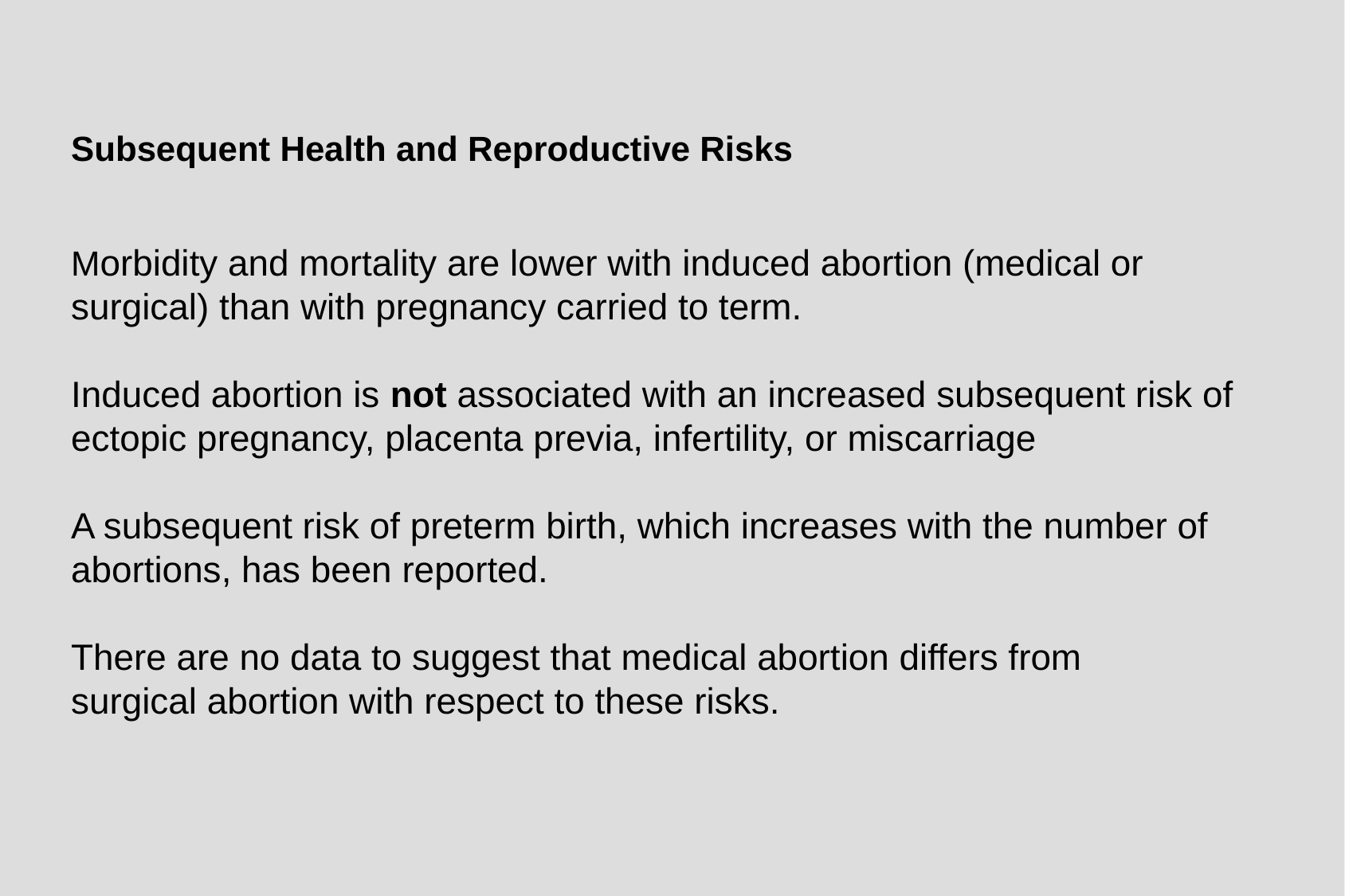

Subsequent Health and Reproductive Risks

Morbidity and mortality are lower with induced abortion (medical or surgical) than with pregnancy carried to term.

Induced abortion is not associated with an increased subsequent risk of ectopic pregnancy, placenta previa, infertility, or miscarriage

A subsequent risk of preterm birth, which increases with the number of abortions, has been reported.

There are no data to suggest that medical abortion differs from
surgical abortion with respect to these risks.